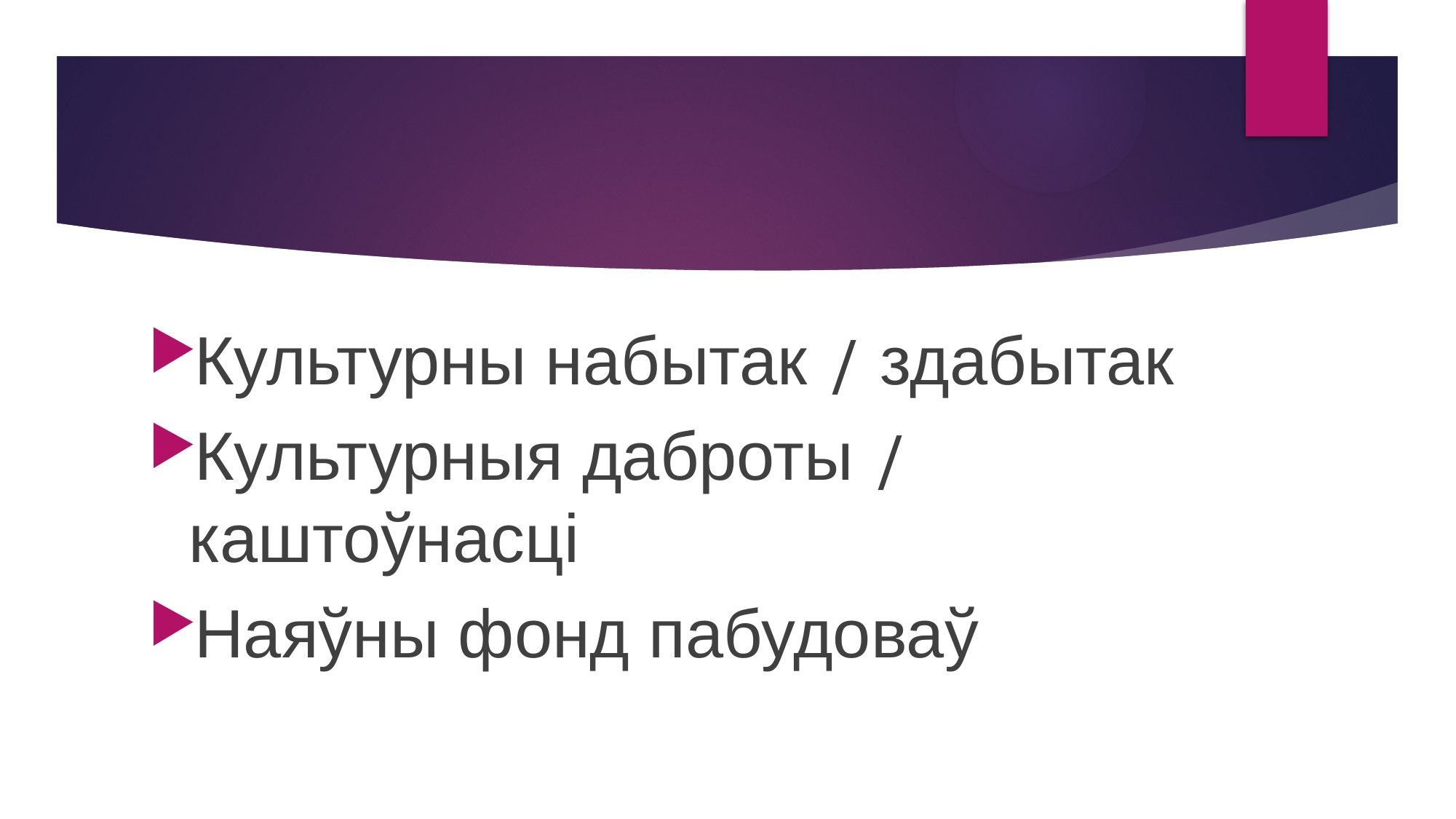

#
Культурны набытак / здабытак
Культурныя даброты / каштоўнасці
Наяўны фонд пабудоваў